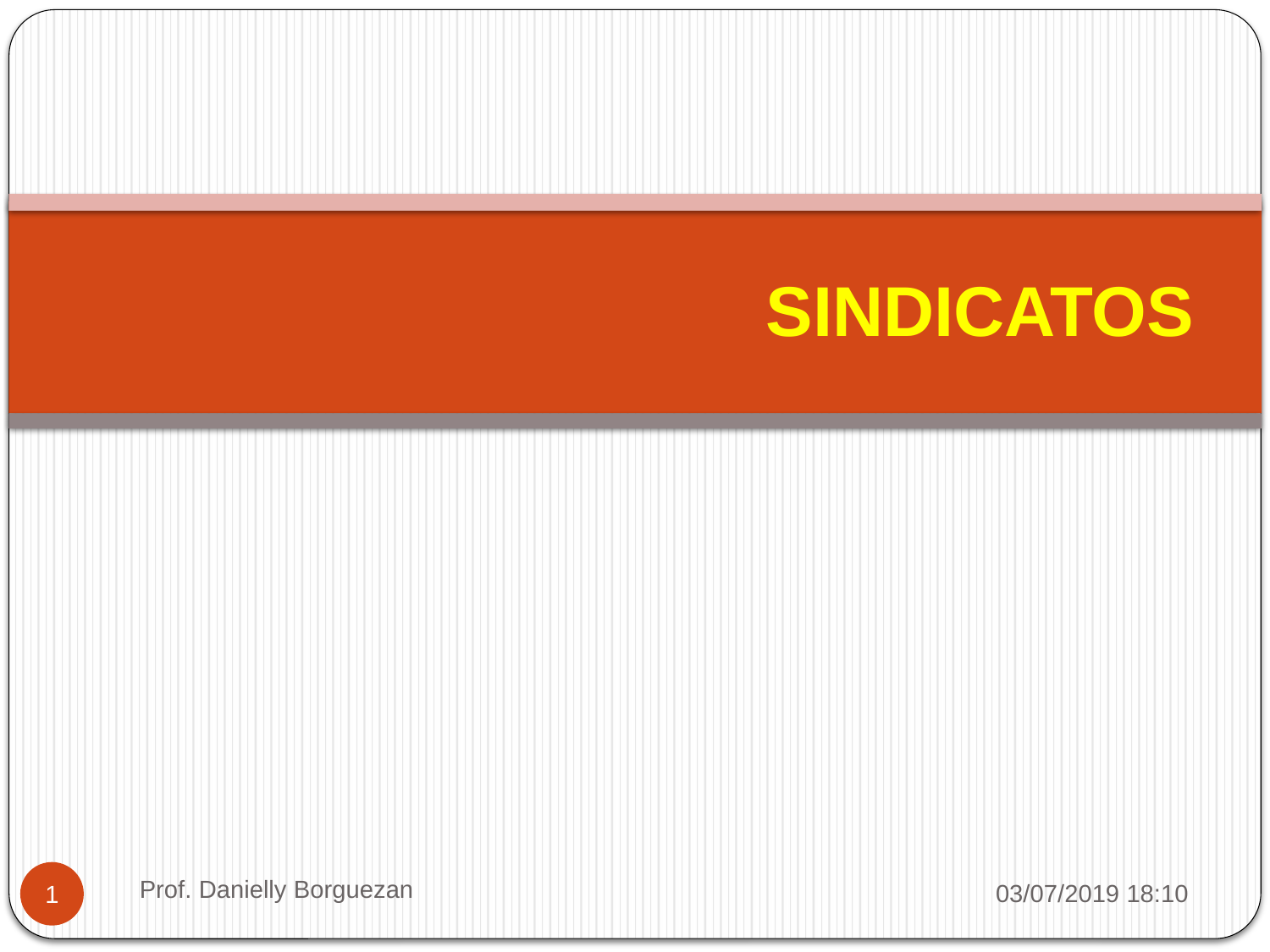

# SINDICATOS
Prof. Danielly Borguezan
03/07/2019 18:10
1